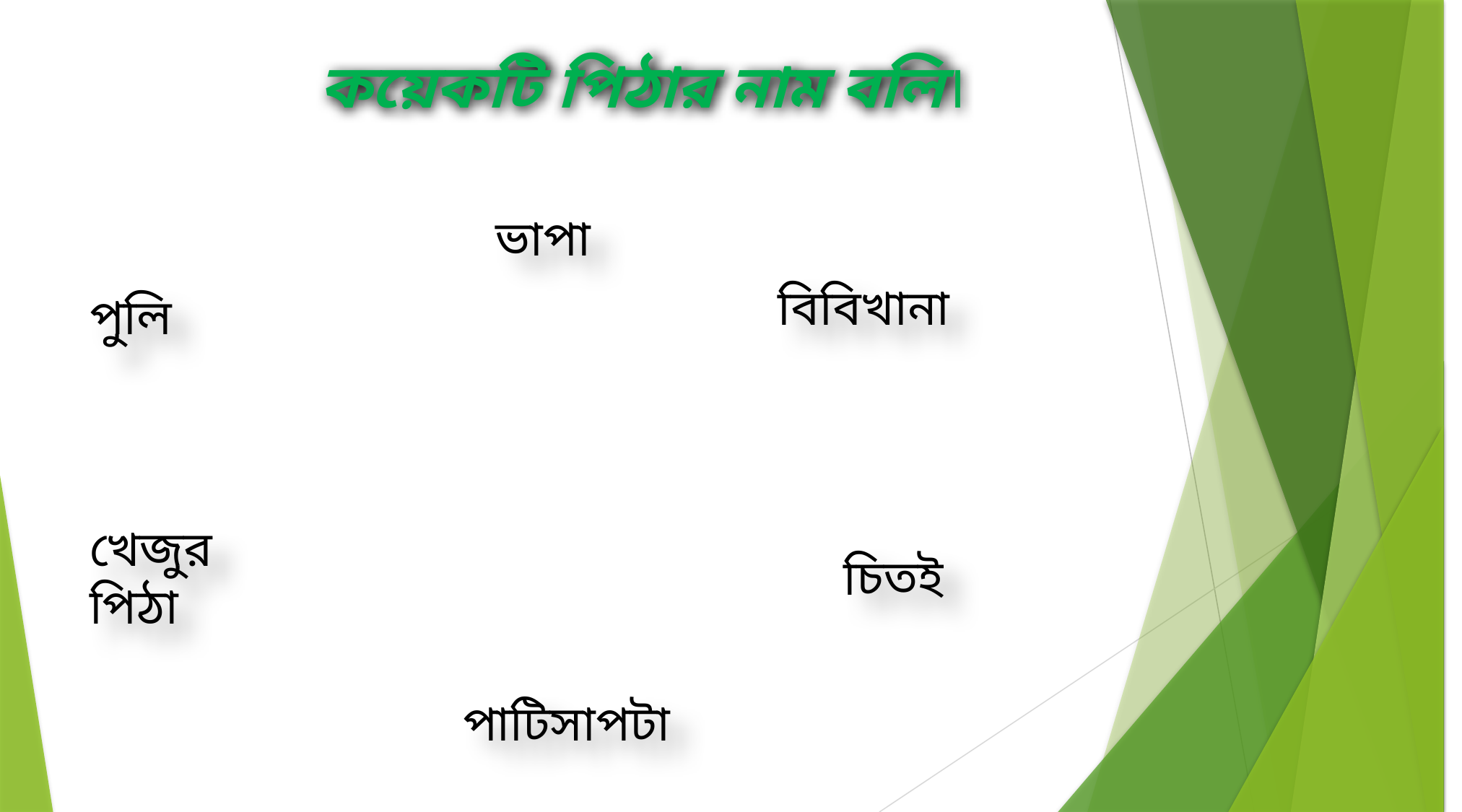

কয়েকটি পিঠার নাম বলি।
ভাপা
বিবিখানা
পুলি
খেজুর পিঠা
চিতই
পাটিসাপটা